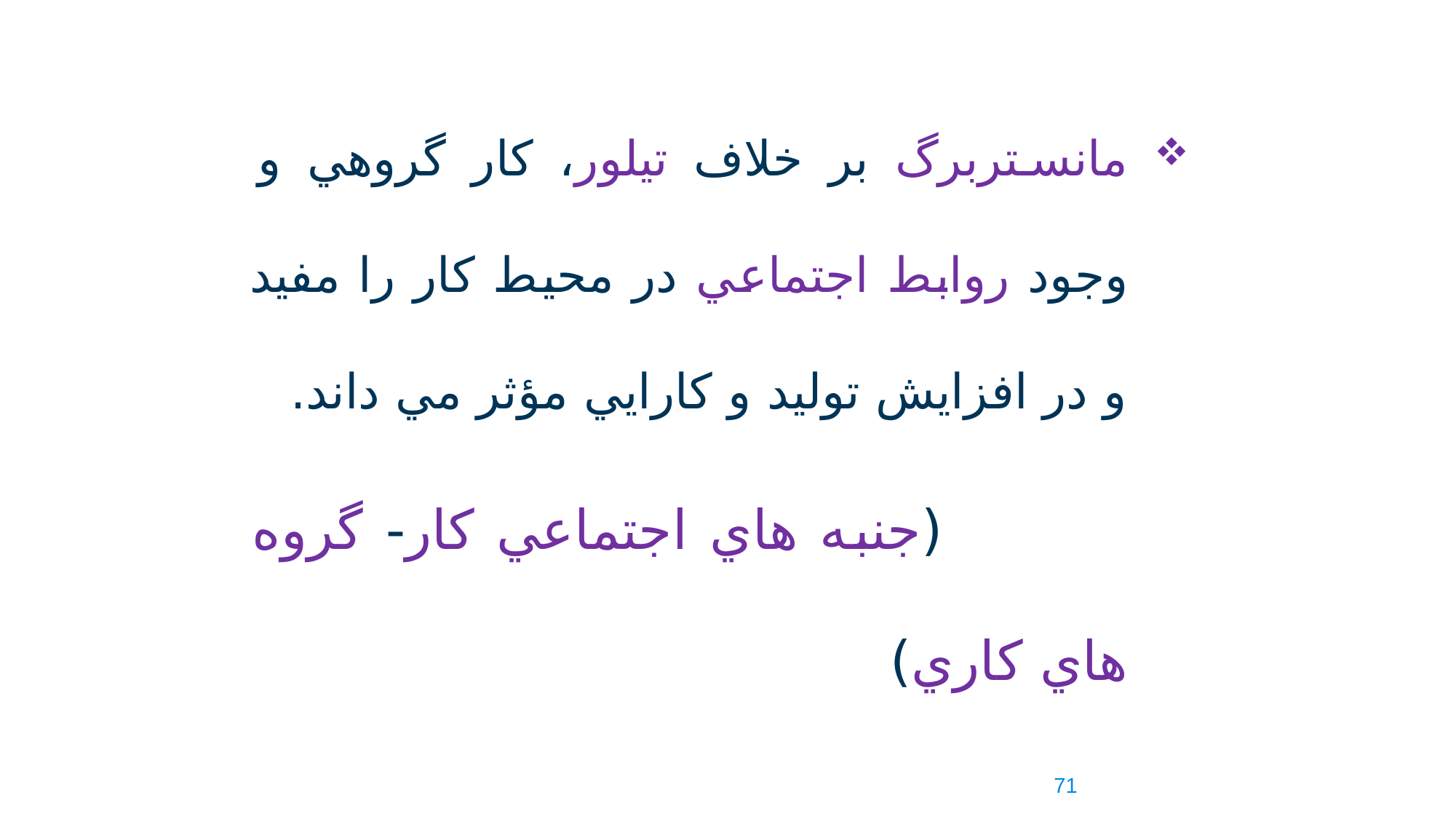

مانستربرگ بر خلاف تيلور، کار گروهي و وجود روابط اجتماعي در محيط کار را مفيد و در افزايش توليد و کارايي مؤثر مي داند.
            (جنبه هاي اجتماعي کار- گروه هاي کاري)

71